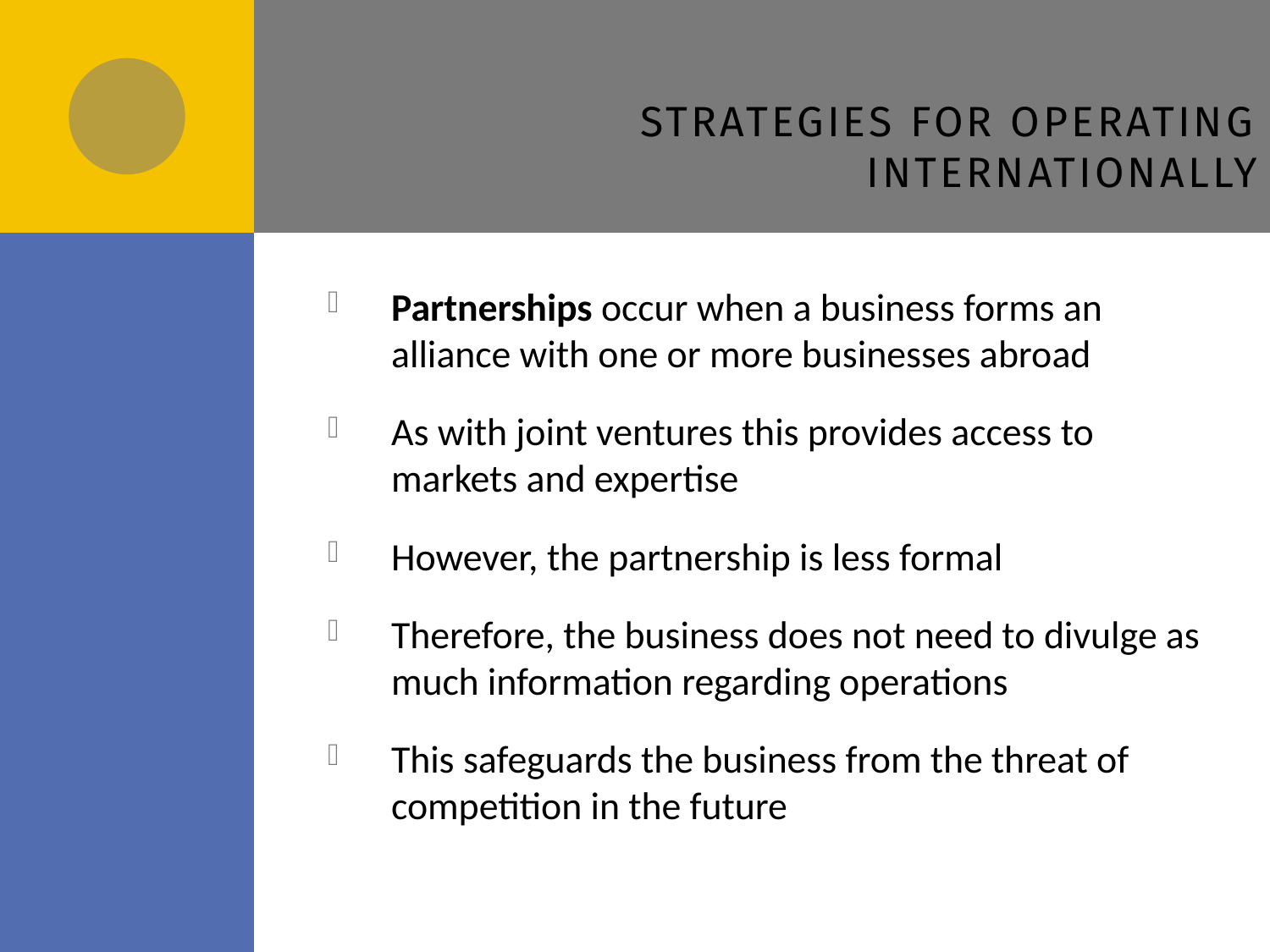

# Strategies for operating internationally
Partnerships occur when a business forms an alliance with one or more businesses abroad
As with joint ventures this provides access to markets and expertise
However, the partnership is less formal
Therefore, the business does not need to divulge as much information regarding operations
This safeguards the business from the threat of competition in the future